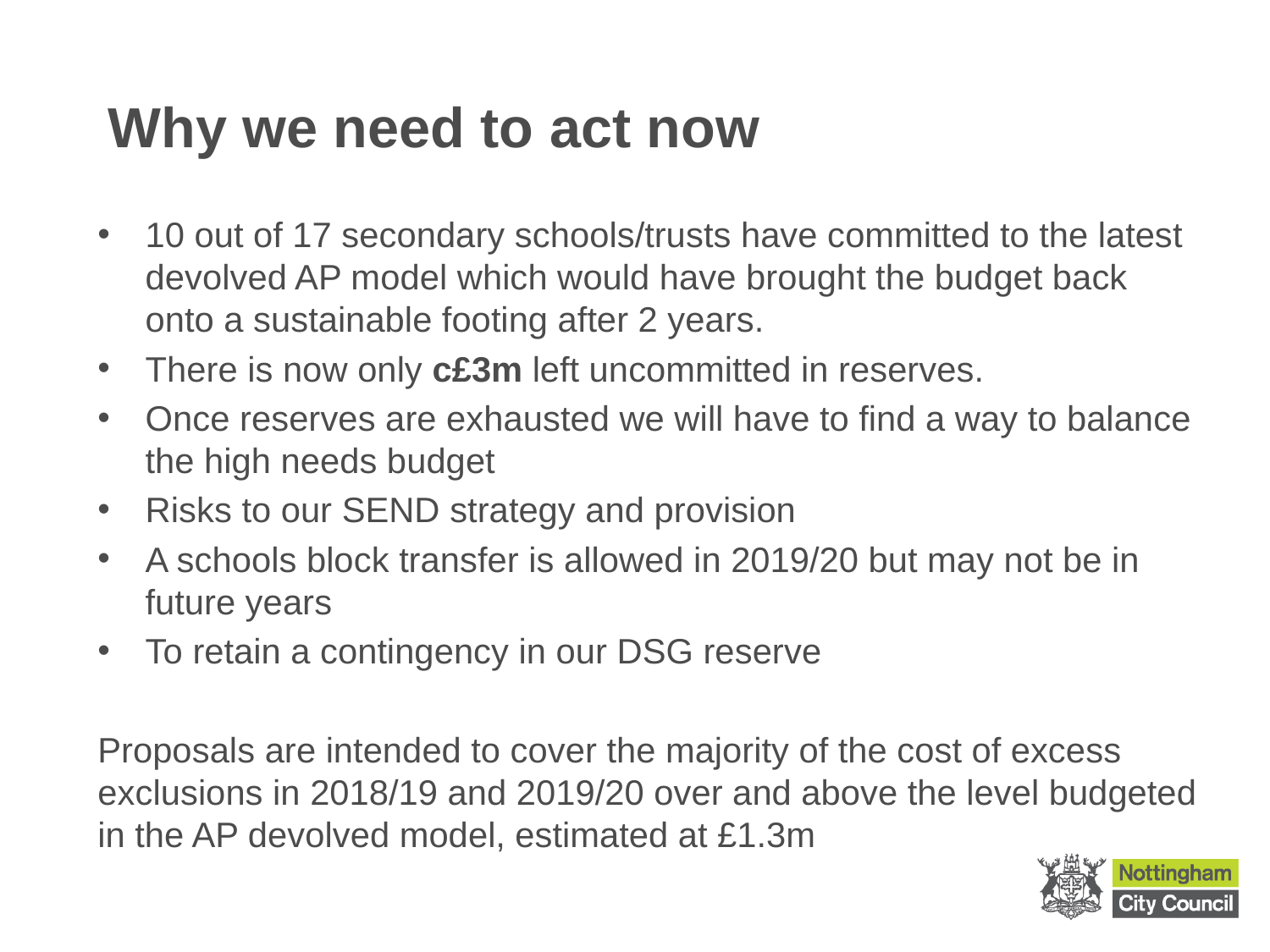

# Why we need to act now
10 out of 17 secondary schools/trusts have committed to the latest devolved AP model which would have brought the budget back onto a sustainable footing after 2 years.
There is now only c£3m left uncommitted in reserves.
Once reserves are exhausted we will have to find a way to balance the high needs budget
Risks to our SEND strategy and provision
A schools block transfer is allowed in 2019/20 but may not be in future years
To retain a contingency in our DSG reserve

Proposals are intended to cover the majority of the cost of excess exclusions in 2018/19 and 2019/20 over and above the level budgeted in the AP devolved model, estimated at £1.3m